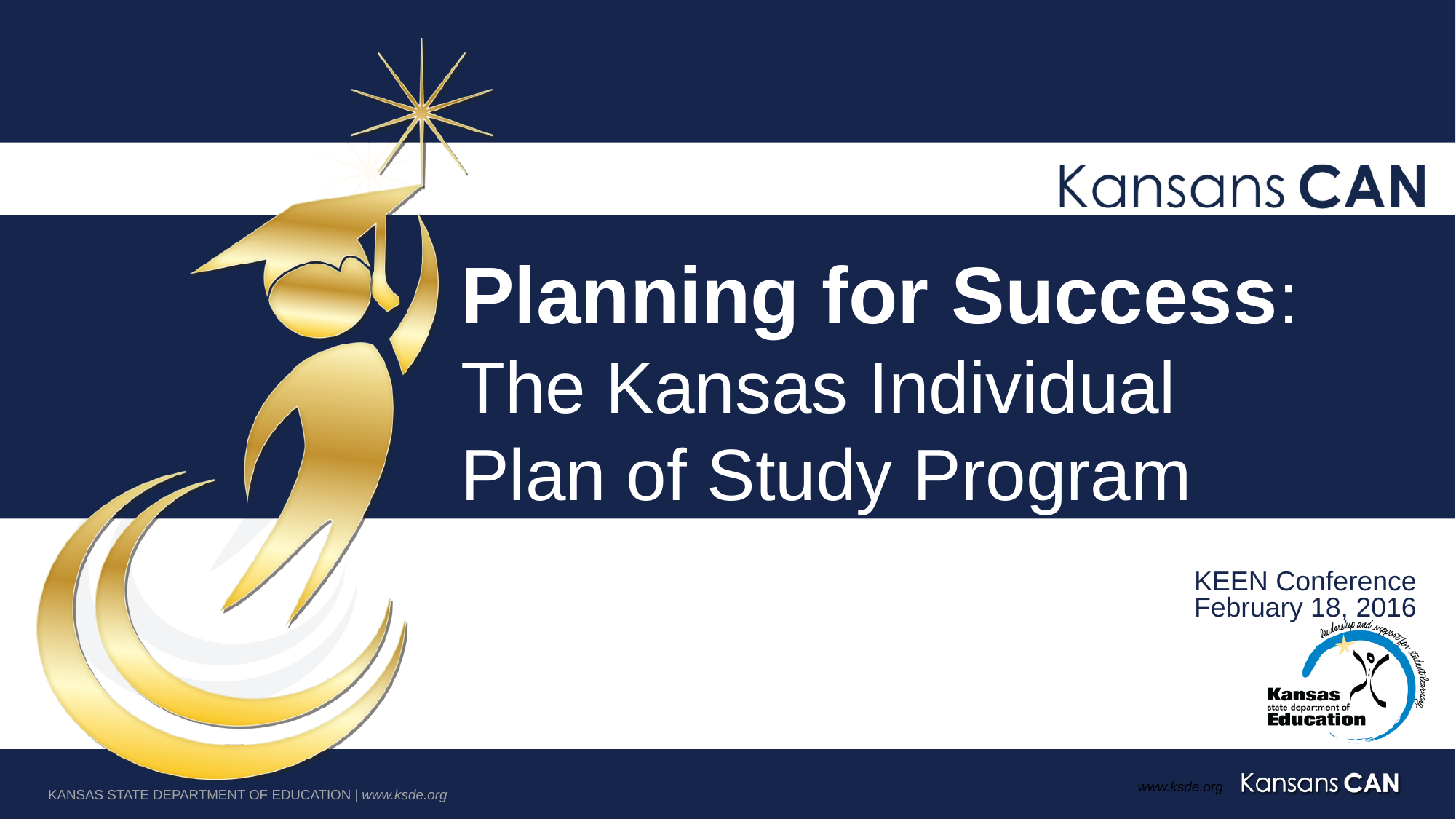

# Planning for Success:  The Kansas Individual Plan of Study Program

KEEN Conference
February 18, 2016